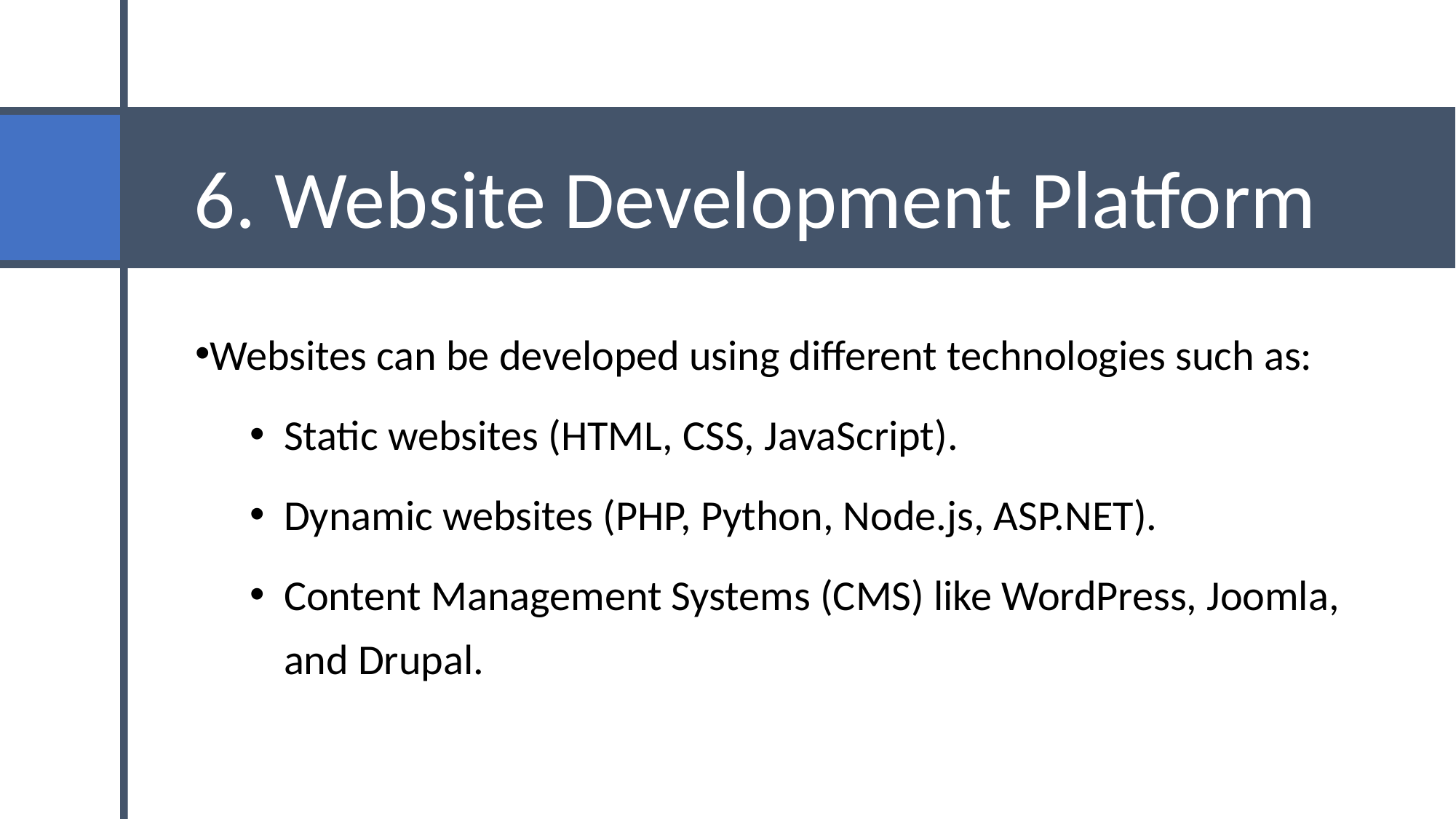

# 6. Website Development Platform
Websites can be developed using different technologies such as:
Static websites (HTML, CSS, JavaScript).
Dynamic websites (PHP, Python, Node.js, ASP.NET).
Content Management Systems (CMS) like WordPress, Joomla, and Drupal.